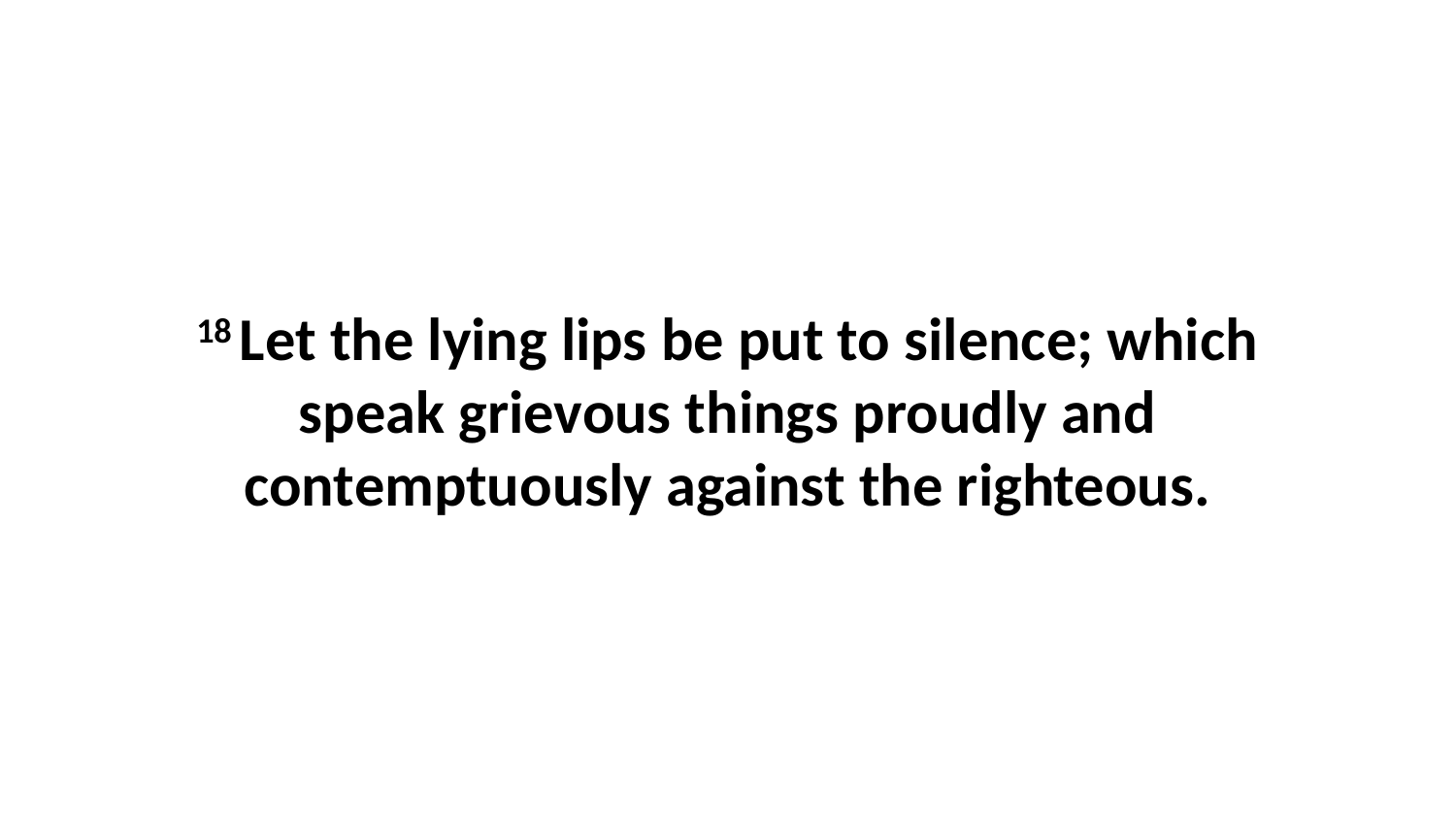

18 Let the lying lips be put to silence; which speak grievous things proudly and contemptuously against the righteous.